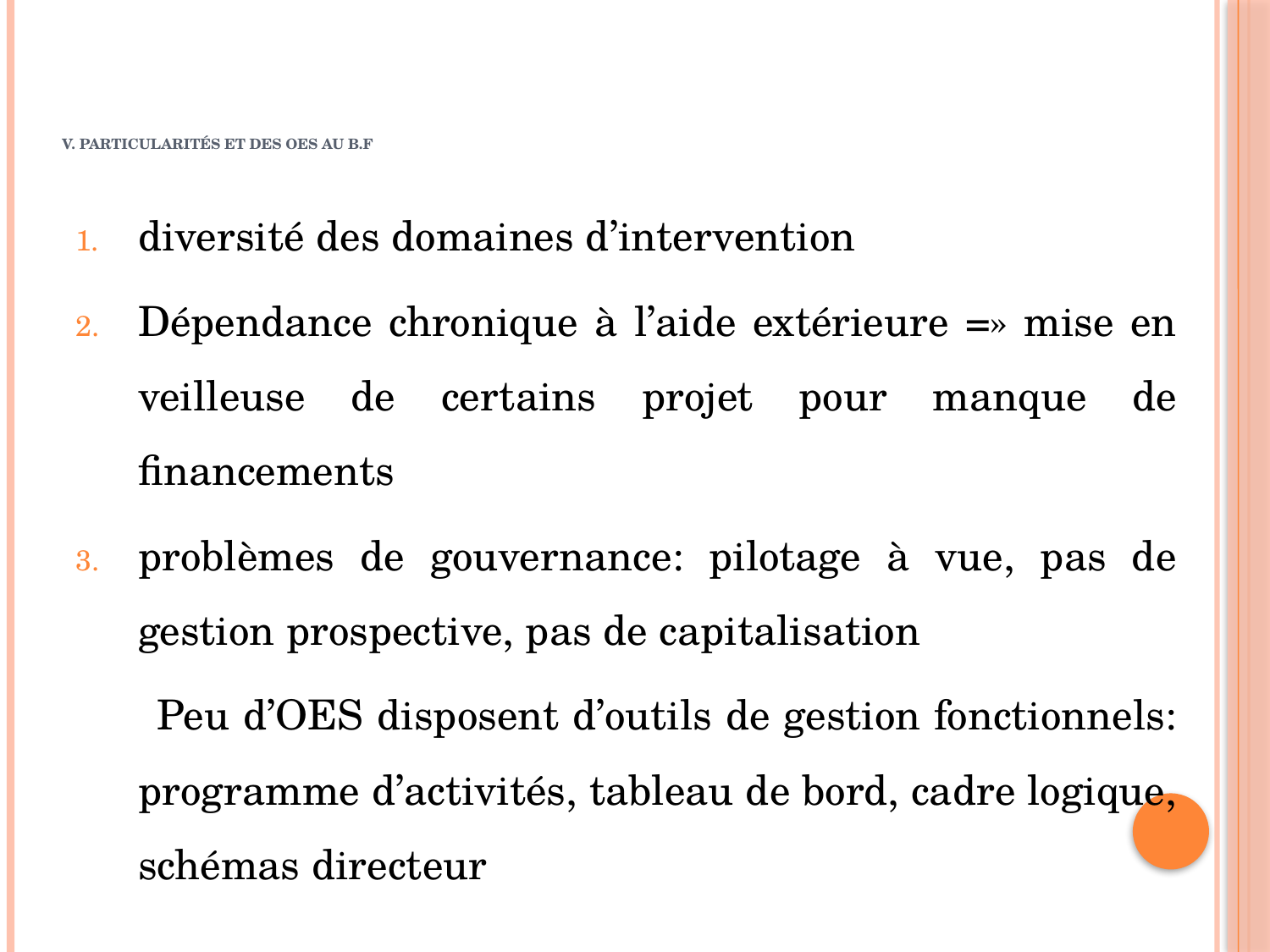

# V. Particularités Et des OES au B.F
diversité des domaines d’intervention
Dépendance chronique à l’aide extérieure =» mise en veilleuse de certains projet pour manque de financements
problèmes de gouvernance: pilotage à vue, pas de gestion prospective, pas de capitalisation
      Peu d’OES disposent d’outils de gestion fonctionnels: programme d’activités, tableau de bord, cadre logique, schémas directeur